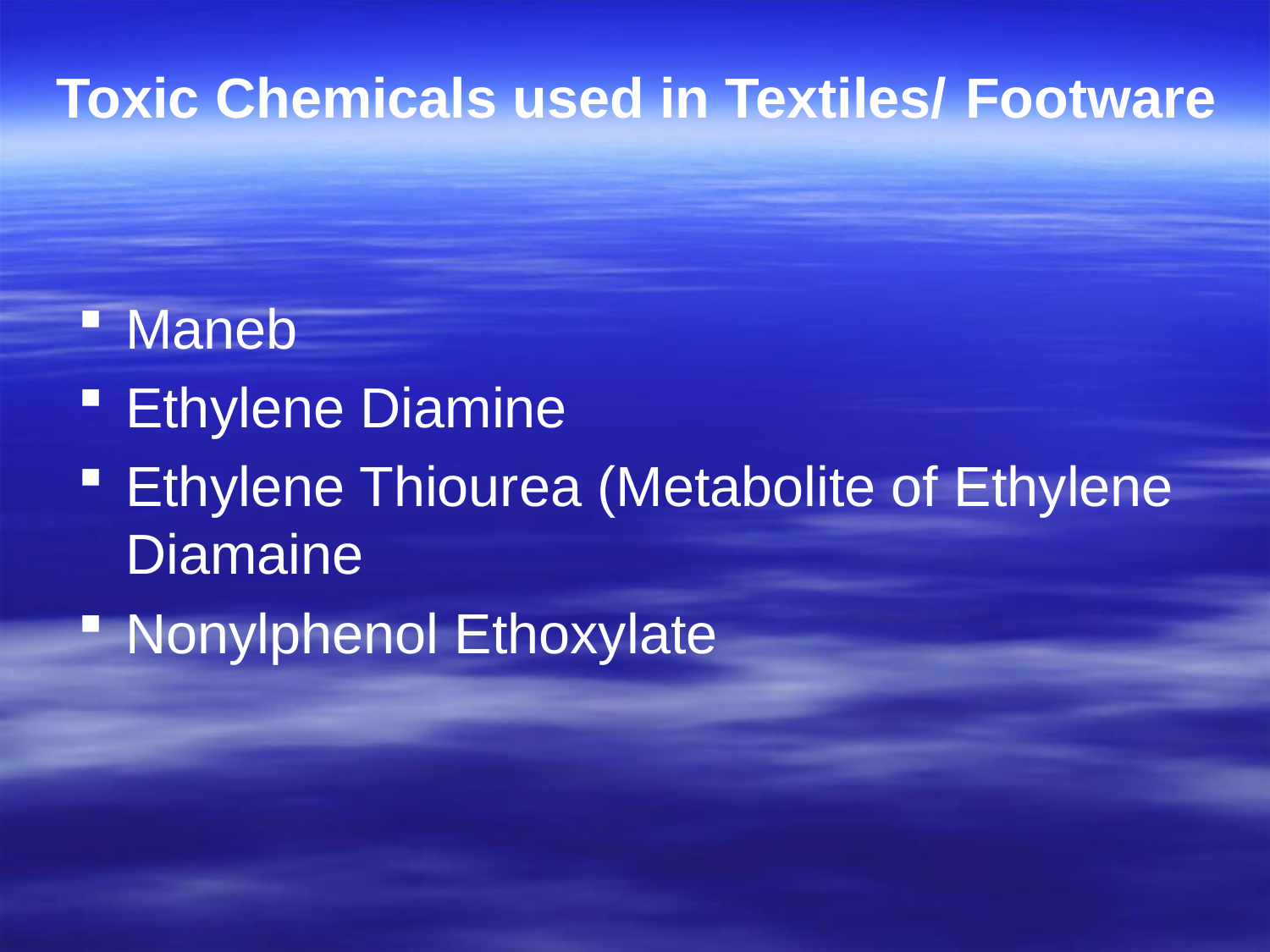

# Toxic Chemicals used in Textiles/ Footware
Maneb
Ethylene Diamine
Ethylene Thiourea (Metabolite of Ethylene Diamaine
Nonylphenol Ethoxylate